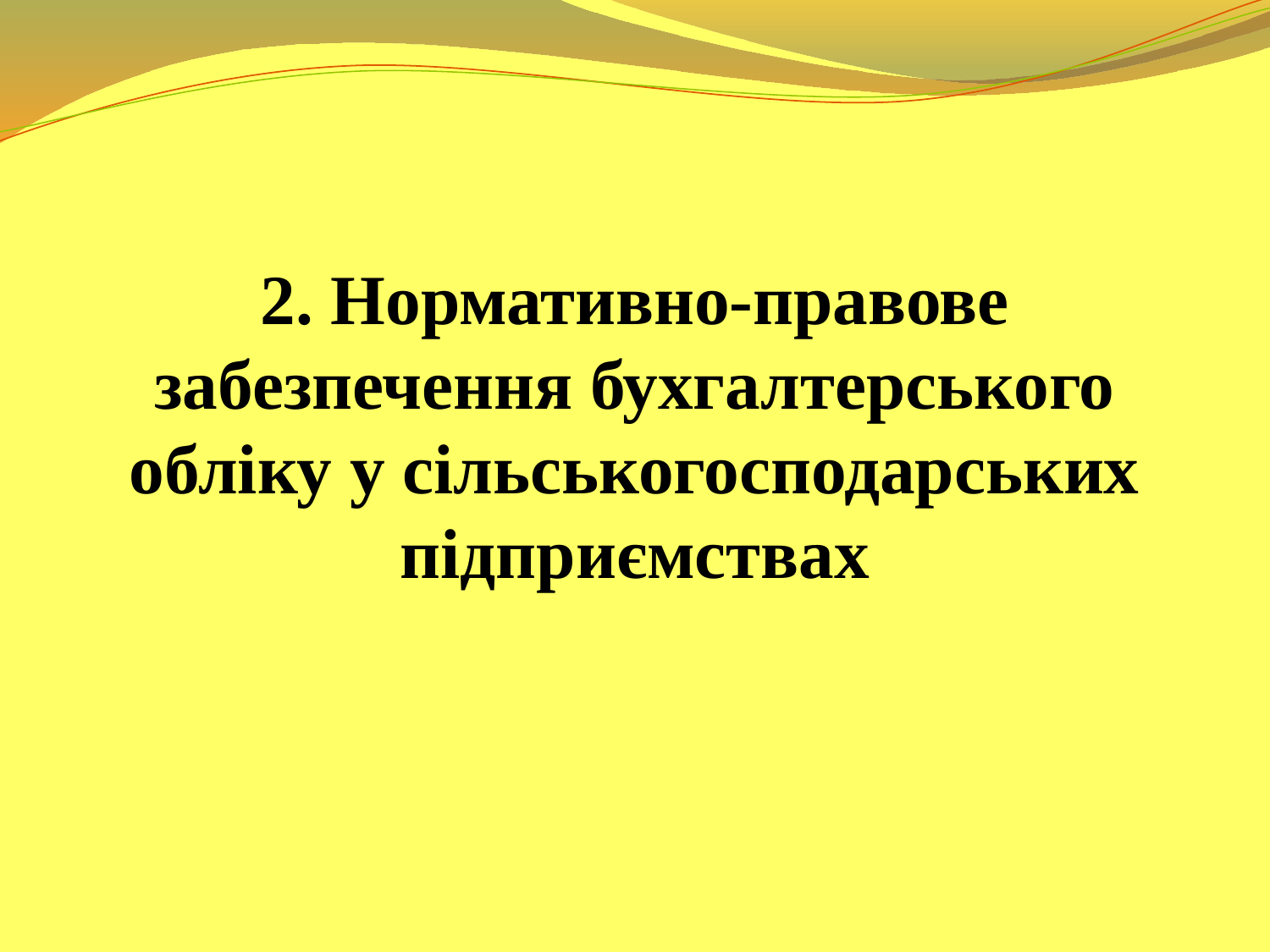

2. Нормативно-правове забезпечення бухгалтерського обліку у сільськогосподарських підприємствах